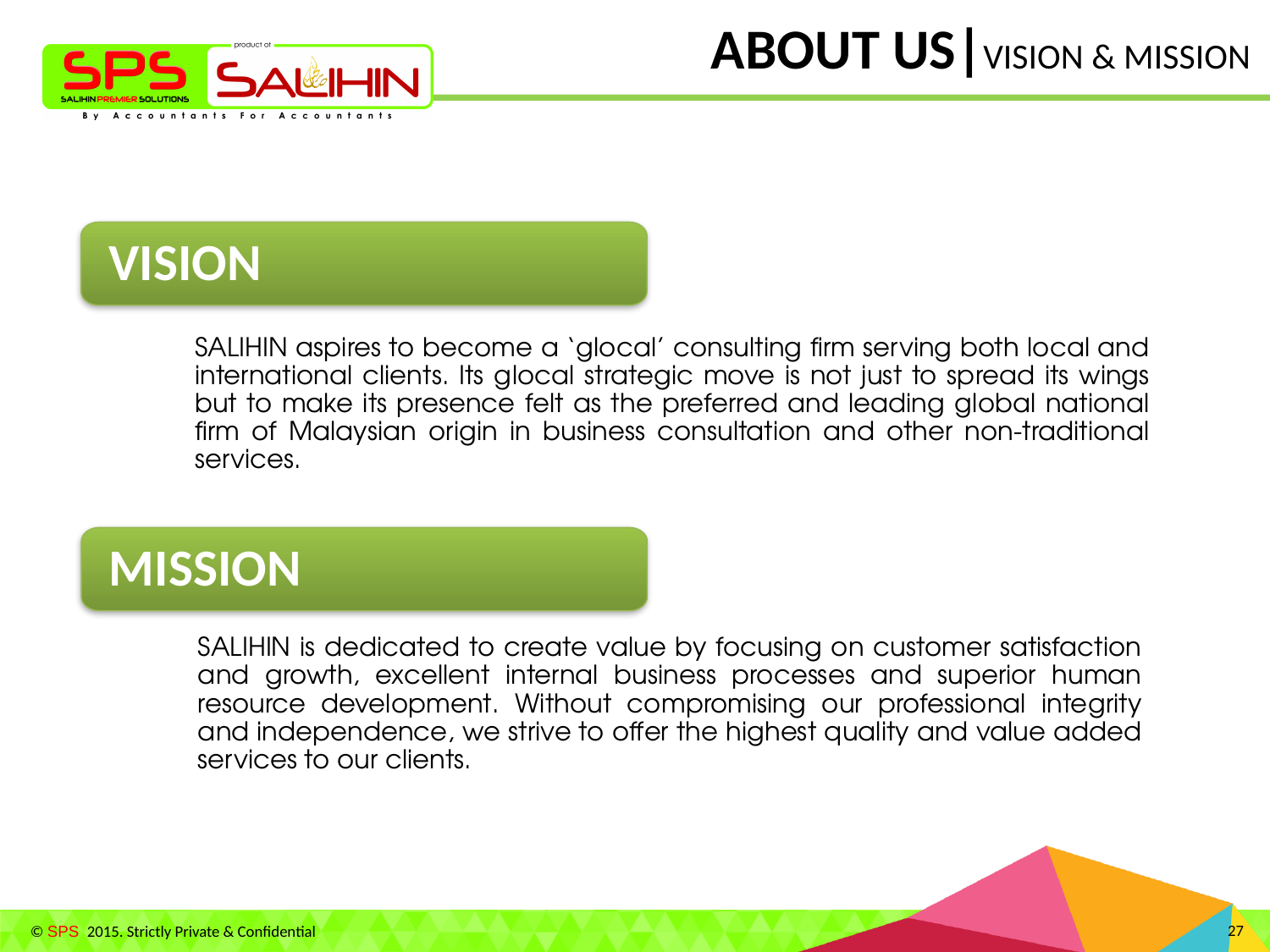

ABOUT US|VISION & MISSION
VISION
SALIHIN aspires to become a ‘glocal’ consulting firm serving both local and international clients. Its glocal strategic move is not just to spread its wings but to make its presence felt as the preferred and leading global national firm of Malaysian origin in business consultation and other non-traditional services.
MISSION

SALIHIN is dedicated to create value by focusing on customer satisfaction and growth, excellent internal business processes and superior human resource development. Without compromising our professional integrity and independence, we strive to offer the highest quality and value added services to our clients.